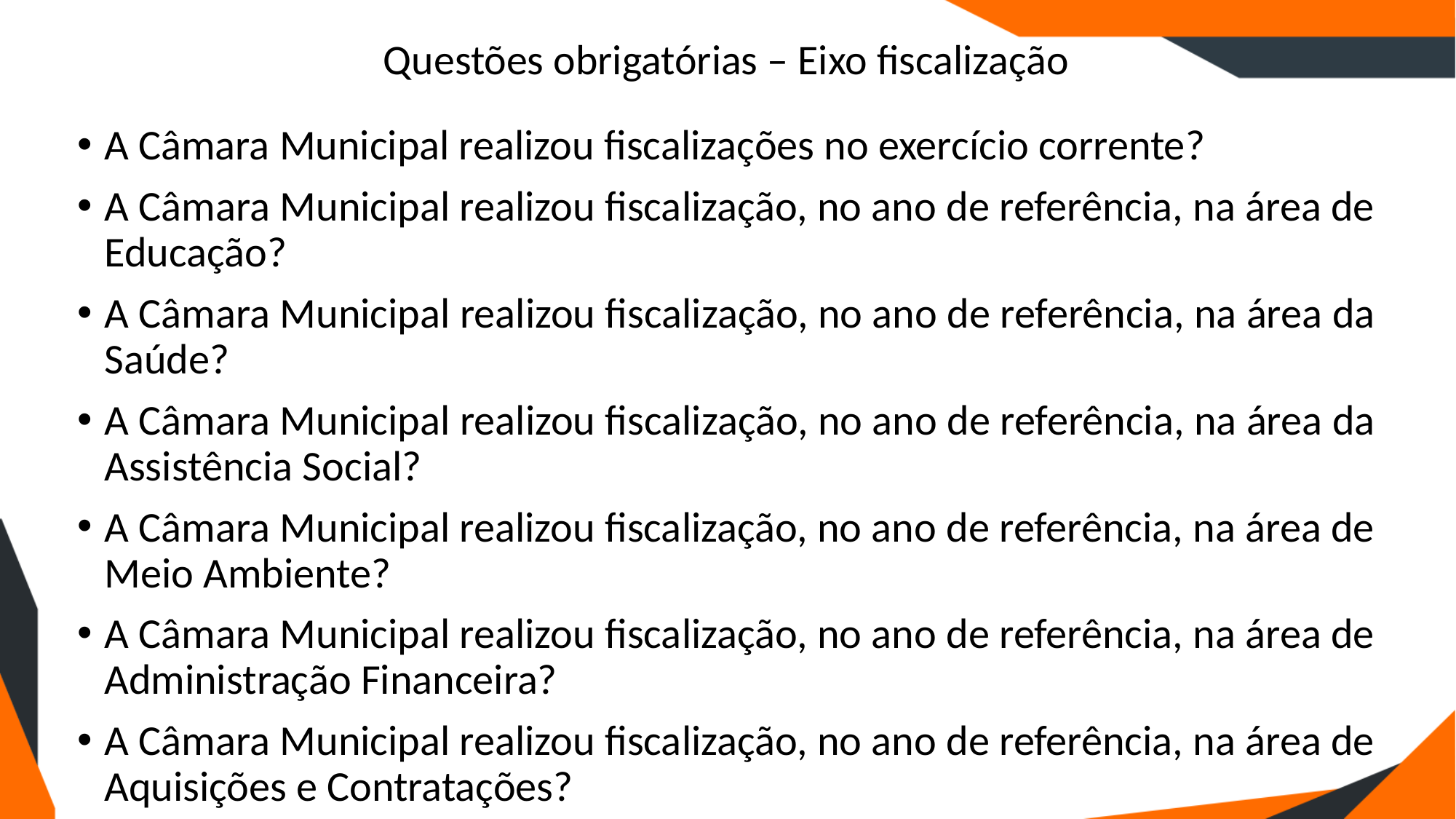

# Questões obrigatórias – Eixo fiscalização
A Câmara Municipal realizou fiscalizações no exercício corrente?
A Câmara Municipal realizou fiscalização, no ano de referência, na área de Educação?
A Câmara Municipal realizou fiscalização, no ano de referência, na área da Saúde?
A Câmara Municipal realizou fiscalização, no ano de referência, na área da Assistência Social?
A Câmara Municipal realizou fiscalização, no ano de referência, na área de Meio Ambiente?
A Câmara Municipal realizou fiscalização, no ano de referência, na área de Administração Financeira?
A Câmara Municipal realizou fiscalização, no ano de referência, na área de Aquisições e Contratações?